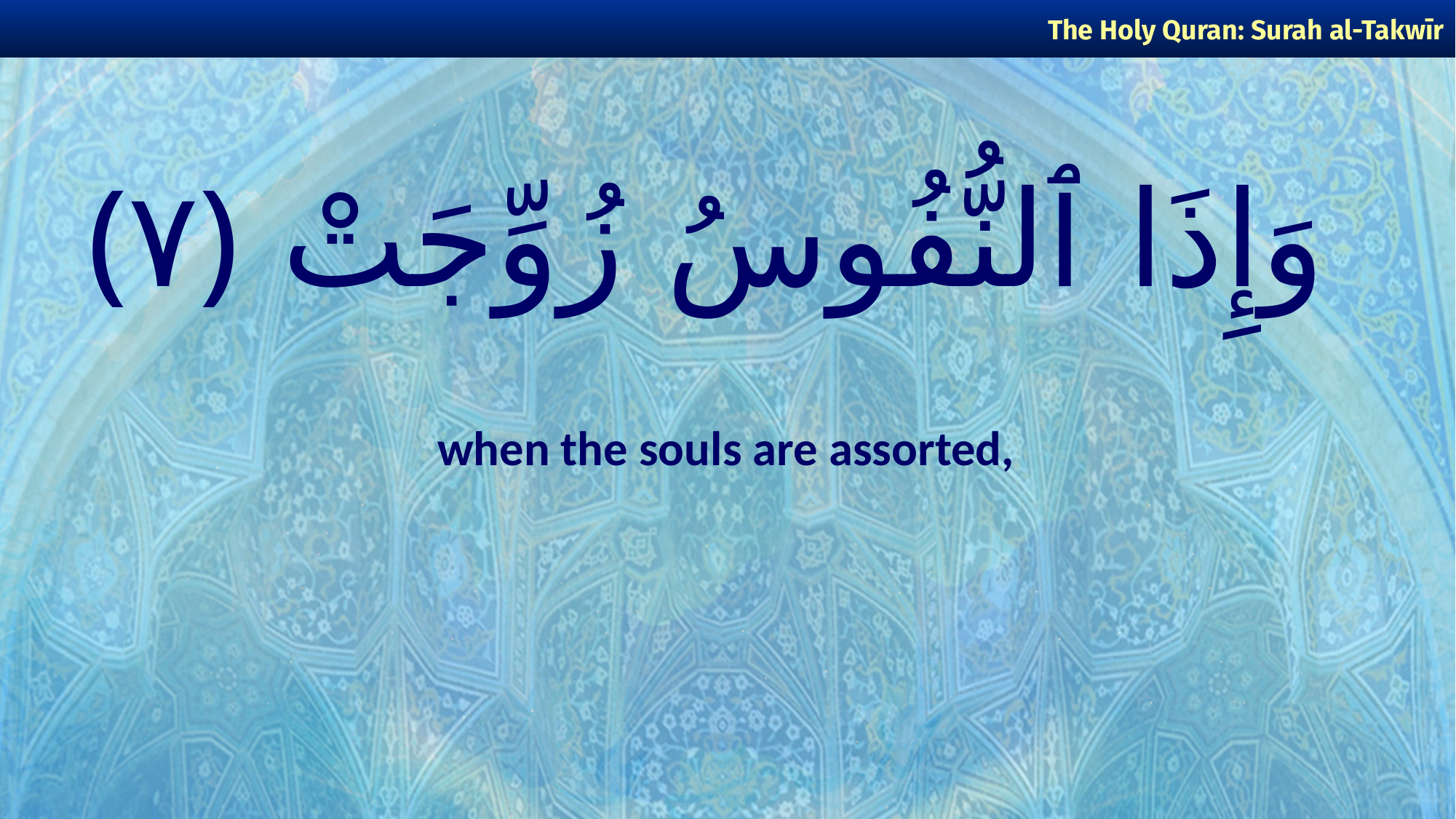

The Holy Quran: Surah al-Takwīr
# وَإِذَا ٱلنُّفُوسُ زُوِّجَتْ ﴿٧﴾
when the souls are assorted,